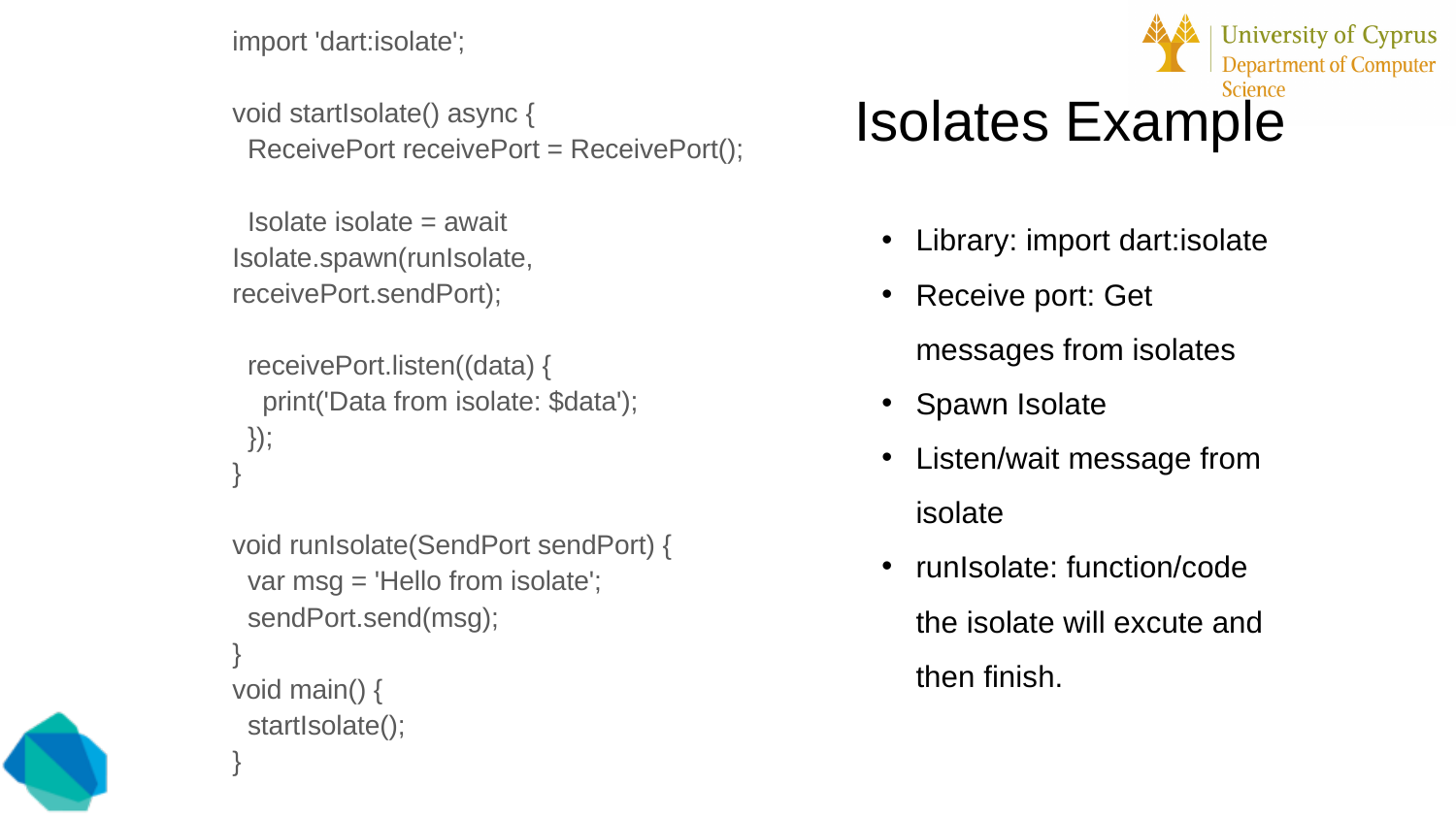

import 'dart:isolate';

void startIsolate() async {
  ReceivePort receivePort = ReceivePort();

  Isolate isolate = await Isolate.spawn(runIsolate, receivePort.sendPort);

  receivePort.listen((data) {
    print('Data from isolate: $data');
  });
}

void runIsolate(SendPort sendPort) {
  var msg = 'Hello from isolate';
  sendPort.send(msg);
}
void main() {
  startIsolate();
}

# Isolates Example
Library: import dart:isolate
Receive port: Get messages from isolates
Spawn Isolate
Listen/wait message from isolate
runIsolate: function/code the isolate will excute and then finish.